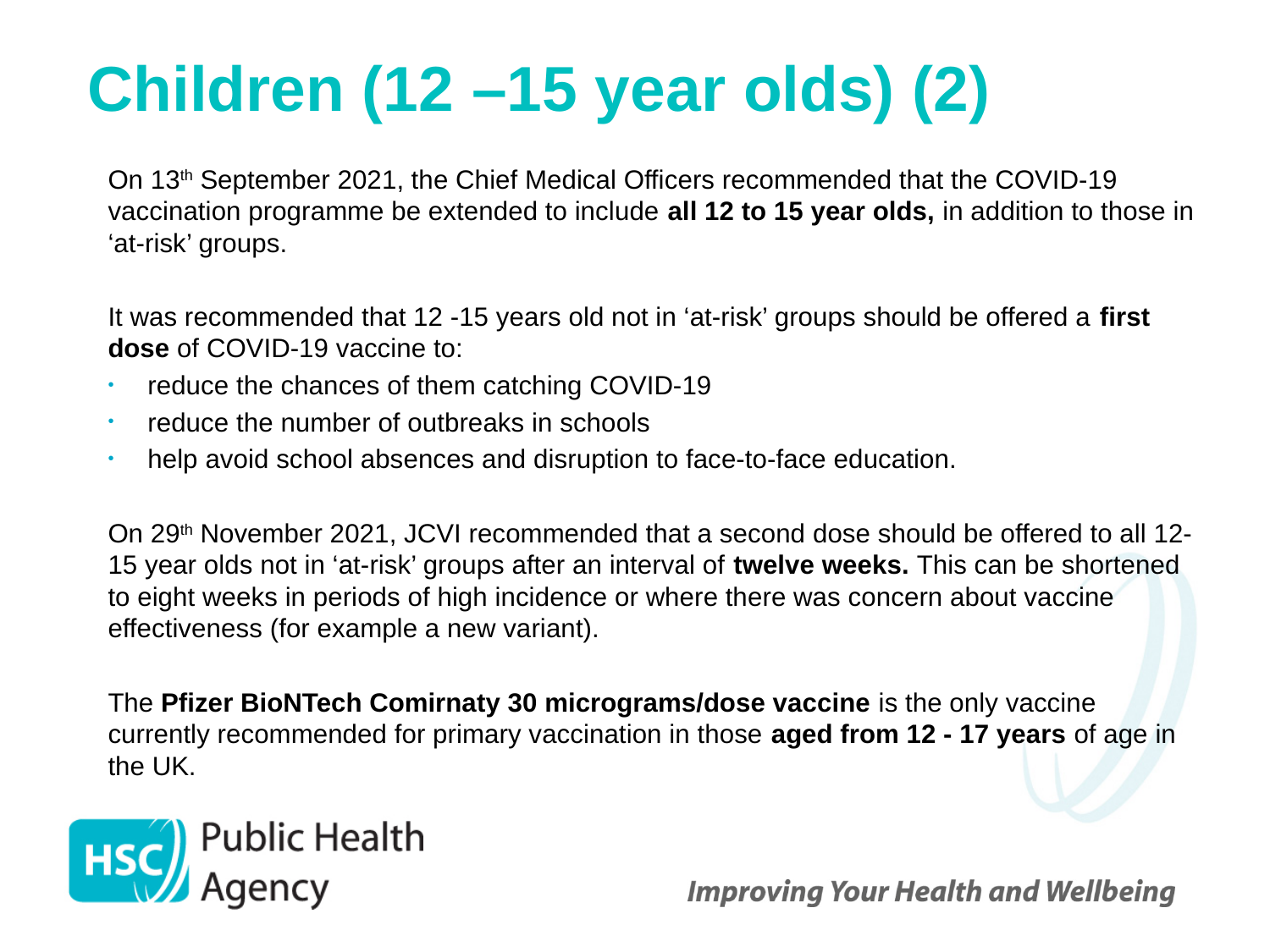

# Children (12 –15 year olds) (2)
On 13th September 2021, the Chief Medical Officers recommended that the COVID-19 vaccination programme be extended to include all 12 to 15 year olds, in addition to those in ‘at-risk’ groups.

It was recommended that 12 -15 years old not in ‘at-risk’ groups should be offered a first dose of COVID-19 vaccine to:
reduce the chances of them catching COVID-19
reduce the number of outbreaks in schools
help avoid school absences and disruption to face-to-face education.

On 29th November 2021, JCVI recommended that a second dose should be offered to all 12-15 year olds not in ‘at-risk’ groups after an interval of twelve weeks. This can be shortened to eight weeks in periods of high incidence or where there was concern about vaccine effectiveness (for example a new variant).

The Pfizer BioNTech Comirnaty 30 micrograms/dose vaccine is the only vaccine currently recommended for primary vaccination in those aged from 12 - 17 years of age in the UK.